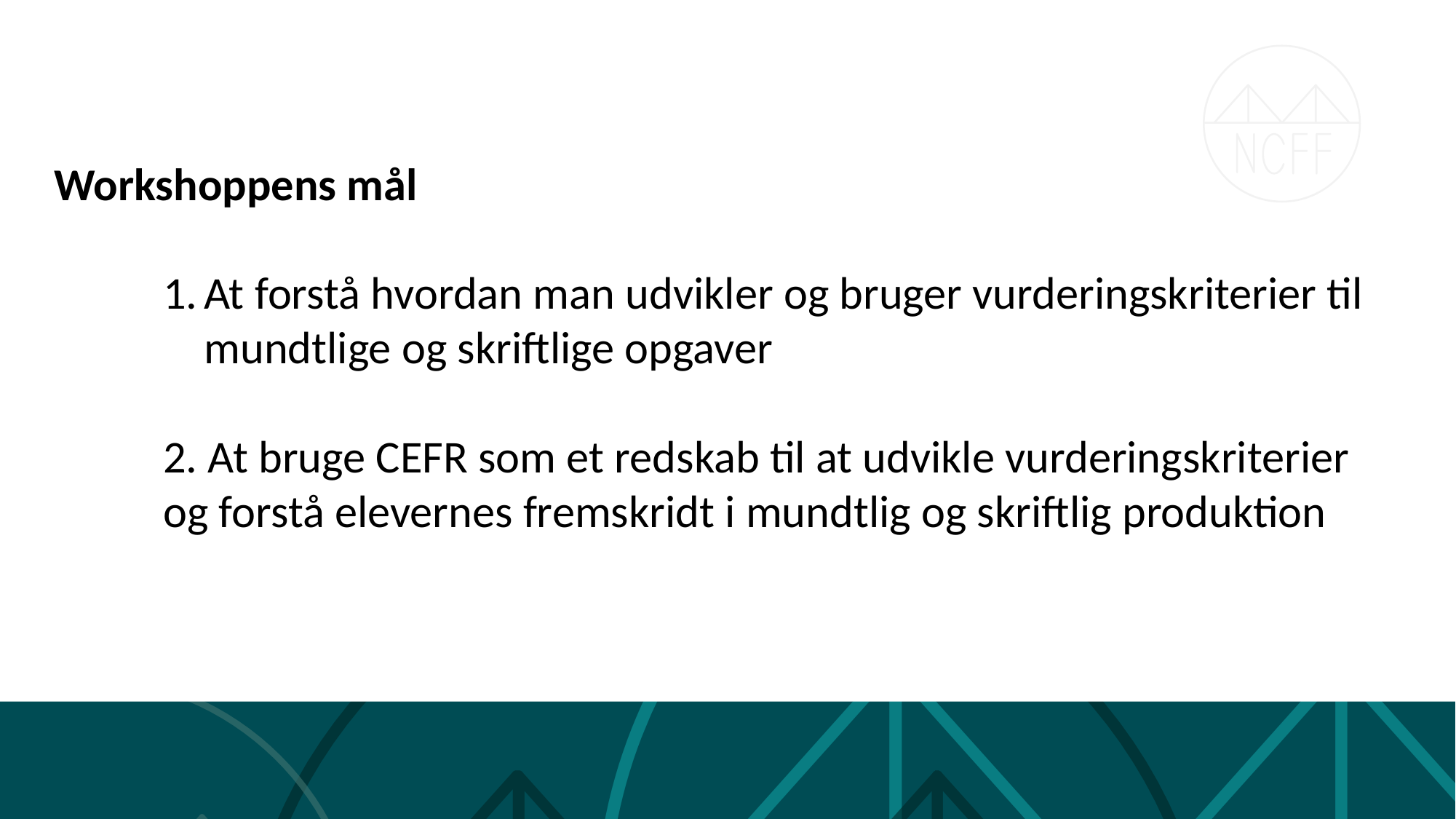

Workshoppens mål

At forstå hvordan man udvikler og bruger vurderingskriterier til mundtlige og skriftlige opgaver

2. At bruge CEFR som et redskab til at udvikle vurderingskriterier og forstå elevernes fremskridt i mundtlig og skriftlig produktion